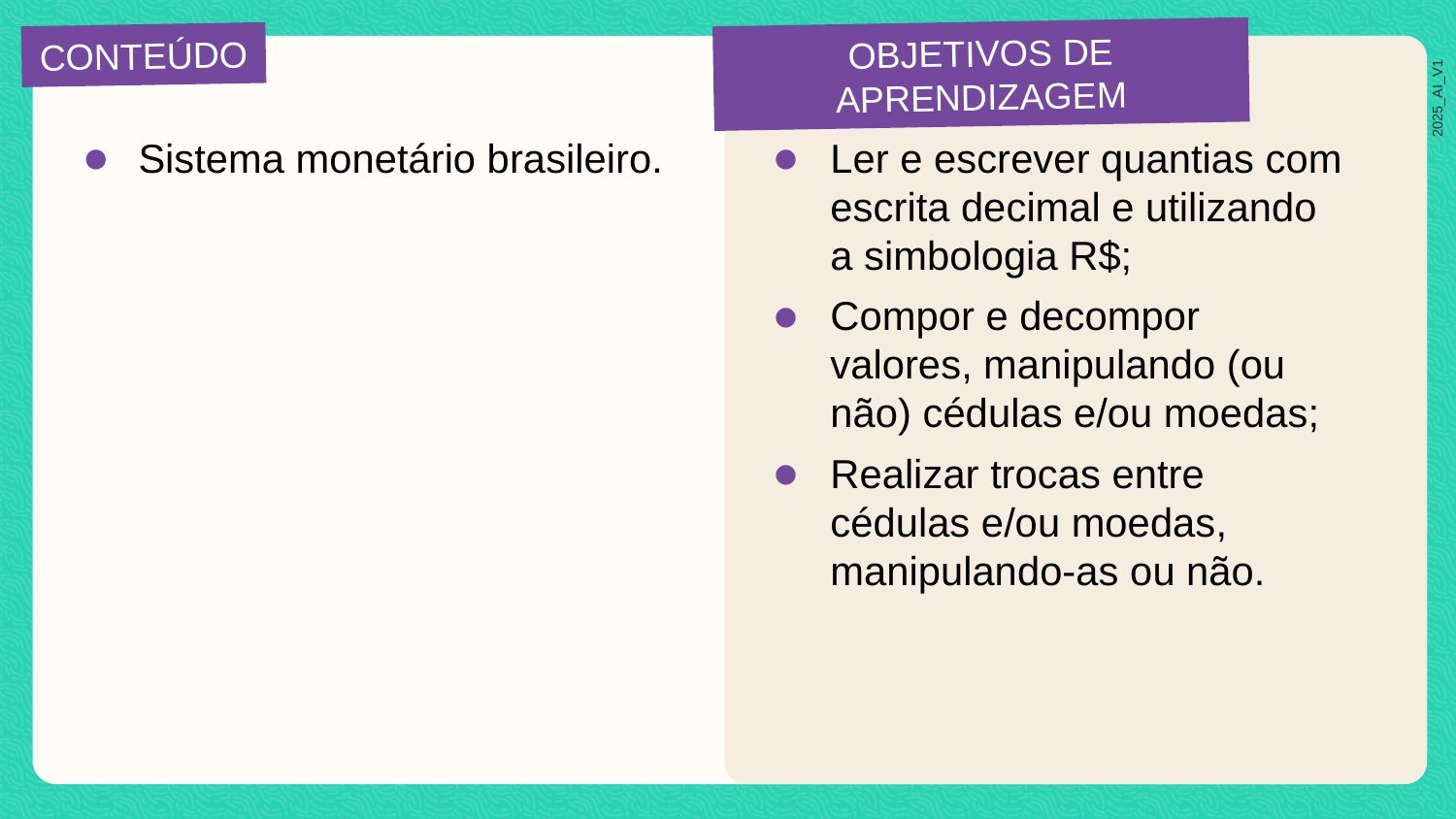

Sistema monetário brasileiro.

Ler e escrever quantias com escrita decimal e utilizando a simbologia R$;
Compor e decompor valores, manipulando (ou não) cédulas e/ou moedas;
Realizar trocas entre cédulas e/ou moedas, manipulando-as ou não.